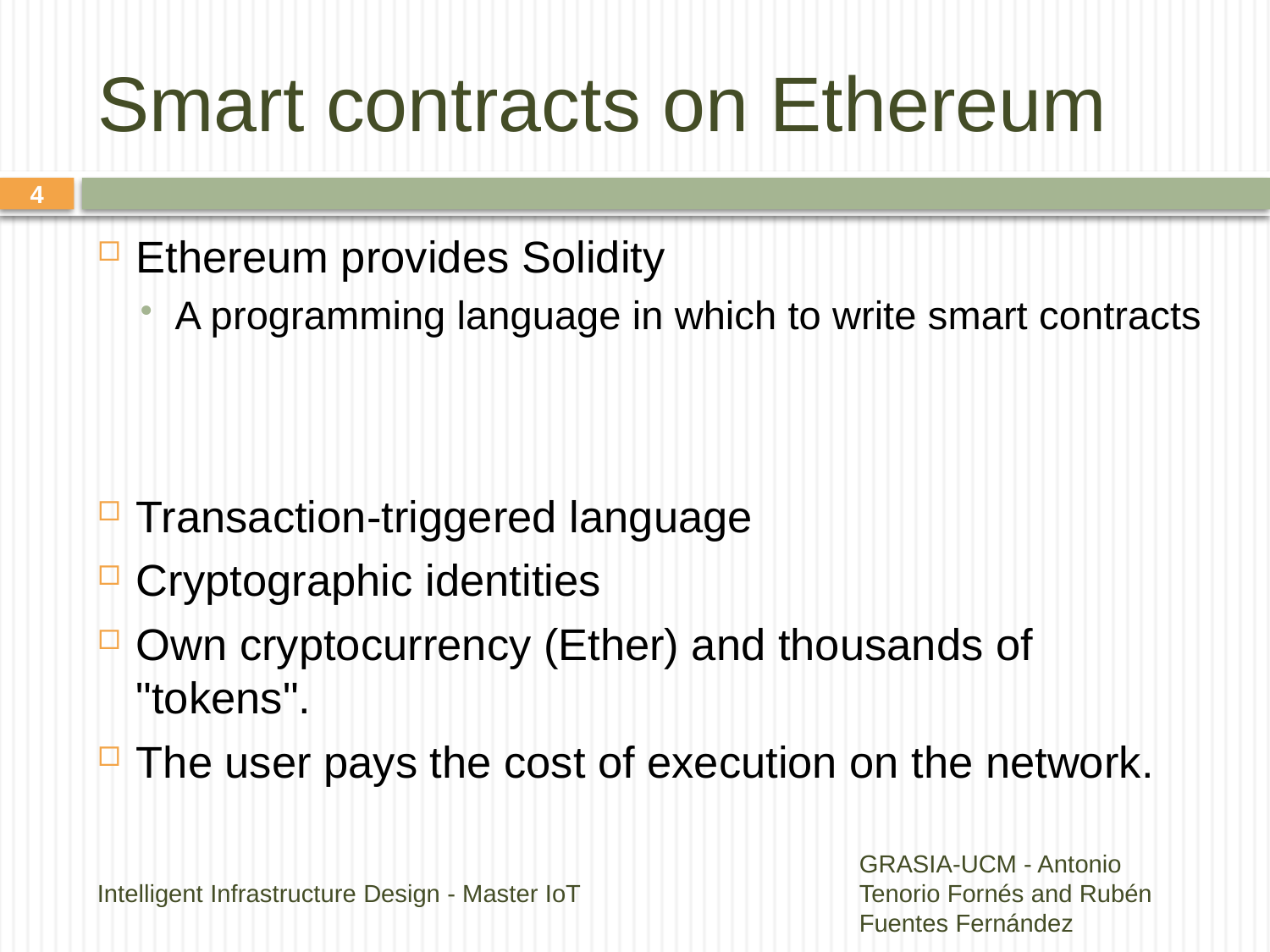

# Smart contracts on Ethereum
4
Ethereum provides Solidity
A programming language in which to write smart contracts

Transaction-triggered language
Cryptographic identities
Own cryptocurrency (Ether) and thousands of "tokens".
The user pays the cost of execution on the network.
Intelligent Infrastructure Design - Master IoT
GRASIA-UCM - Antonio Tenorio Fornés and Rubén Fuentes Fernández